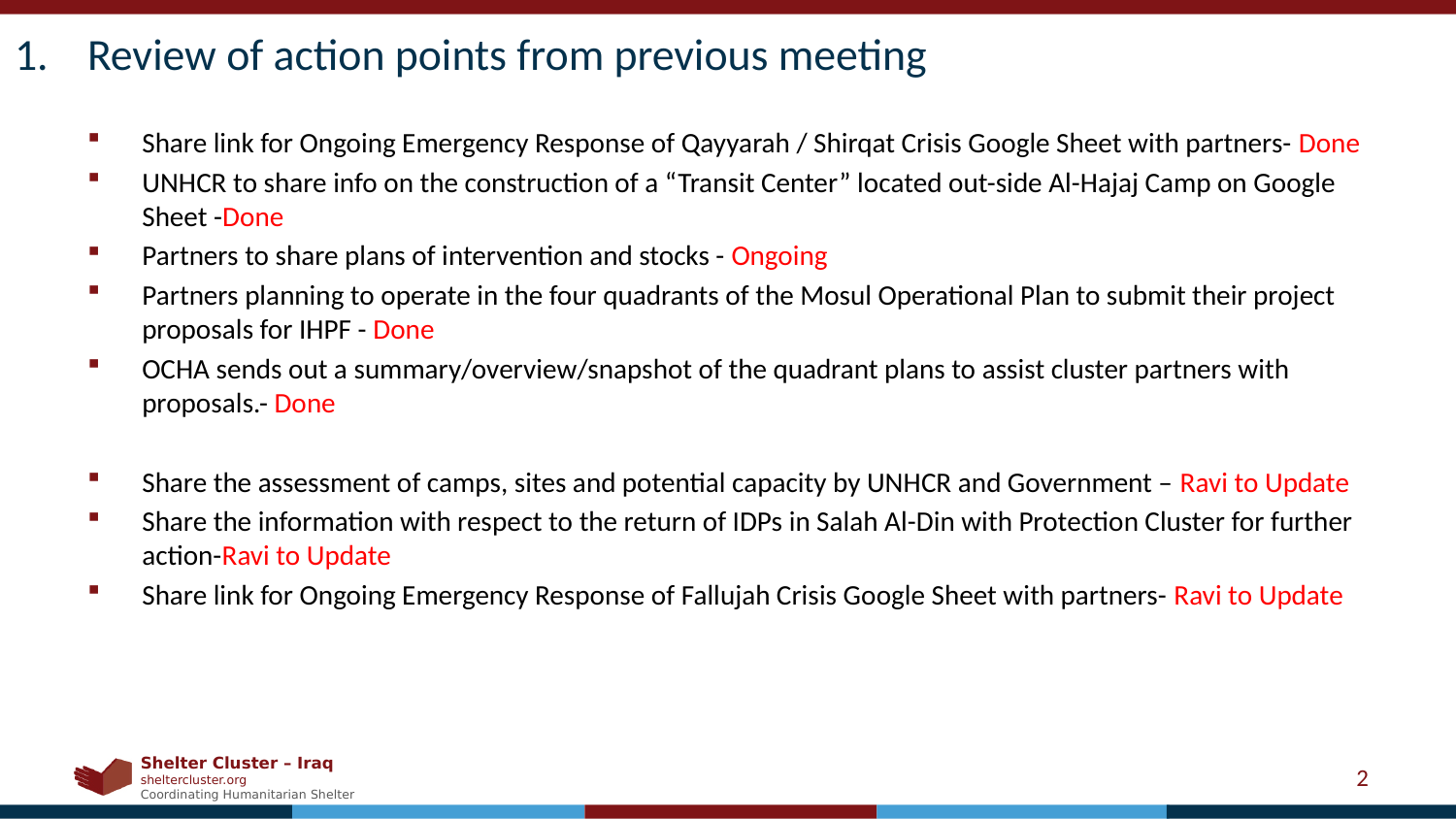

Review of action points from previous meeting
Share link for Ongoing Emergency Response of Qayyarah / Shirqat Crisis Google Sheet with partners- Done
UNHCR to share info on the construction of a “Transit Center” located out-side Al-Hajaj Camp on Google Sheet -Done
Partners to share plans of intervention and stocks - Ongoing
Partners planning to operate in the four quadrants of the Mosul Operational Plan to submit their project proposals for IHPF - Done
OCHA sends out a summary/overview/snapshot of the quadrant plans to assist cluster partners with proposals.- Done

Share the assessment of camps, sites and potential capacity by UNHCR and Government – Ravi to Update
Share the information with respect to the return of IDPs in Salah Al-Din with Protection Cluster for further action-Ravi to Update
Share link for Ongoing Emergency Response of Fallujah Crisis Google Sheet with partners- Ravi to Update

2